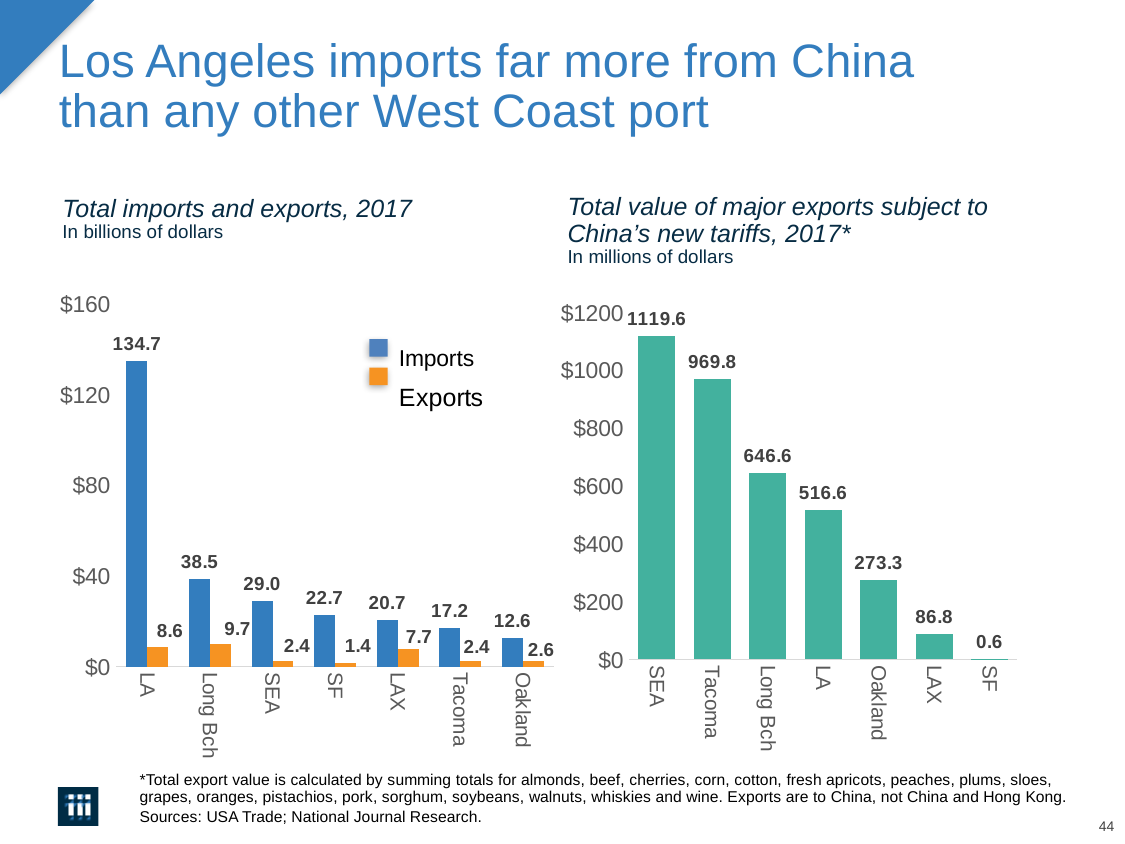

# Los Angeles imports far more from China than any other West Coast port
Total imports and exports, 2017
In billions of dollars
Total value of major exports subject to
China’s new tariffs, 2017*
In millions of dollars

### Chart

| Category | Total imports value ($) | Total exports value ($) |
|---|---|---|
| LA | 134746246890.0 | 8647925324.0 |
| Long Bch | 38517644897.0 | 9735946048.0 |
| SEA | 28950246625.0 | 2417489223.0 |
| SF | 22671768596.0 | 1415100166.0 |
| LAX | 20724029015.0 | 7706451968.0 |
| Tacoma | 17180726059.0 | 2422736679.0 |
| Oakland | 12632629418.0 | 2577589196.0 |

### Chart

| Category | Major exports subject to tariffs export value ($) |
|---|---|
| SEA | 1119625672.0 |
| Tacoma | 969839260.0 |
| Long Bch | 646572978.0 |
| LA | 516630832.0 |
| Oakland | 273342563.0 |
| LAX | 86757026.0 |
| SF | 599746.0 |
*Total export value is calculated by summing totals for almonds, beef, cherries, corn, cotton, fresh apricots, peaches, plums, sloes, grapes, oranges, pistachios, pork, sorghum, soybeans, walnuts, whiskies and wine. Exports are to China, not China and Hong Kong.
Sources: USA Trade; National Journal Research.